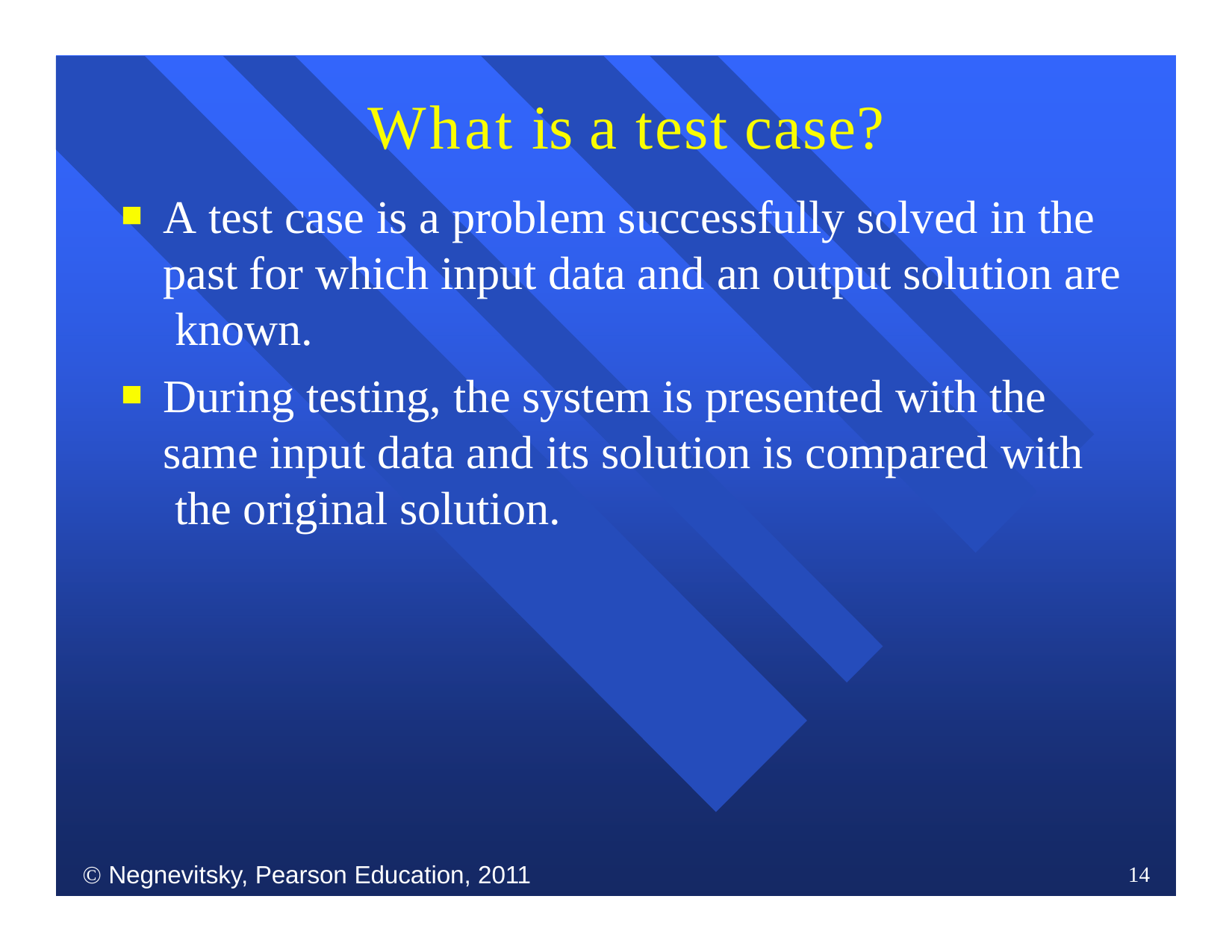

# What is a test case?
A test case is a problem successfully solved in the  past for which input data and an output solution are  known.
During testing, the system is presented with the  same input data and its solution is compared with  the original solution.
© Negnevitsky, Pearson Education, 2011
14